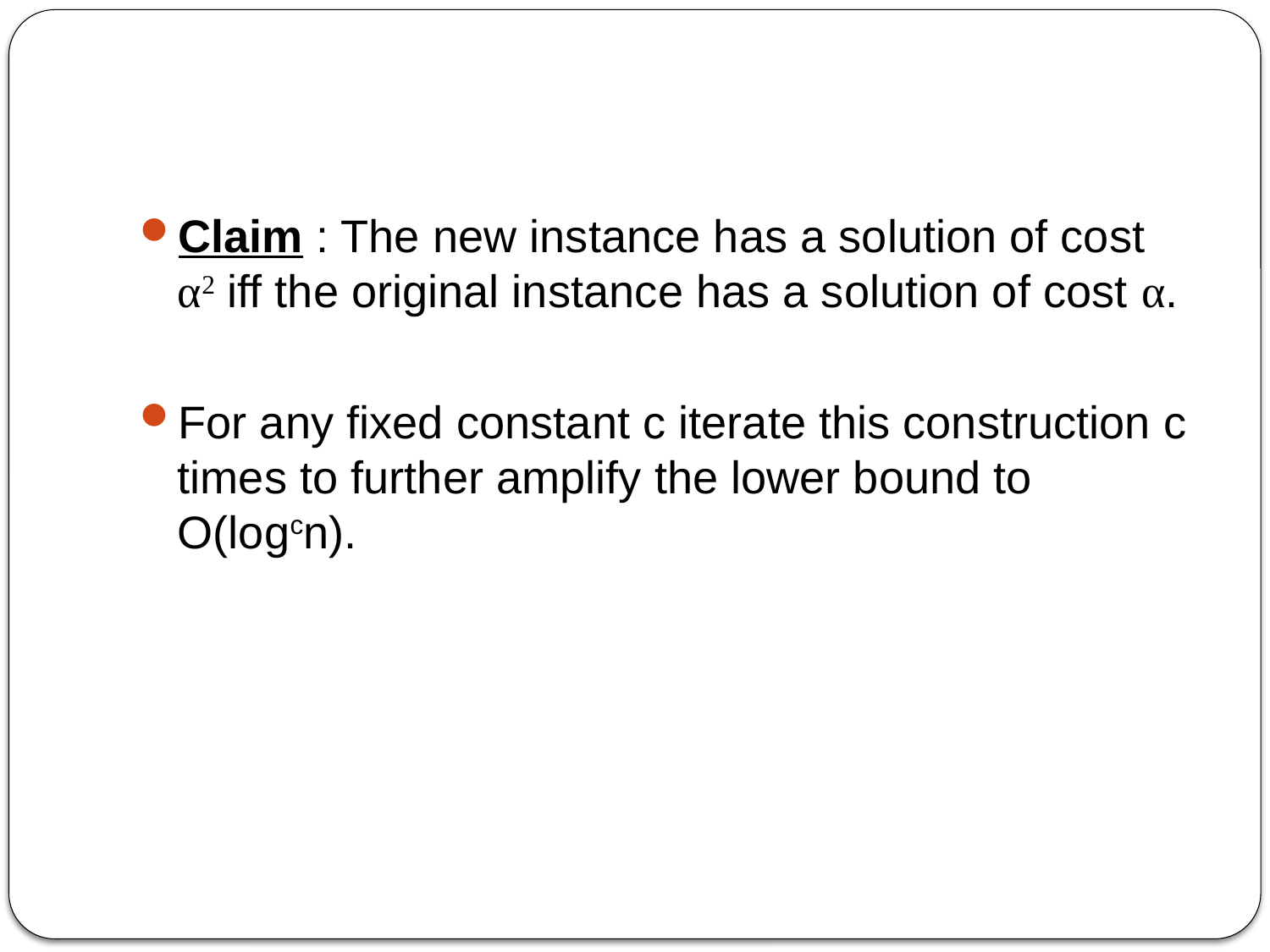

#
Claim : The new instance has a solution of cost α2 iff the original instance has a solution of cost α.

For any fixed constant c iterate this construction c times to further amplify the lower bound to O(logcn).